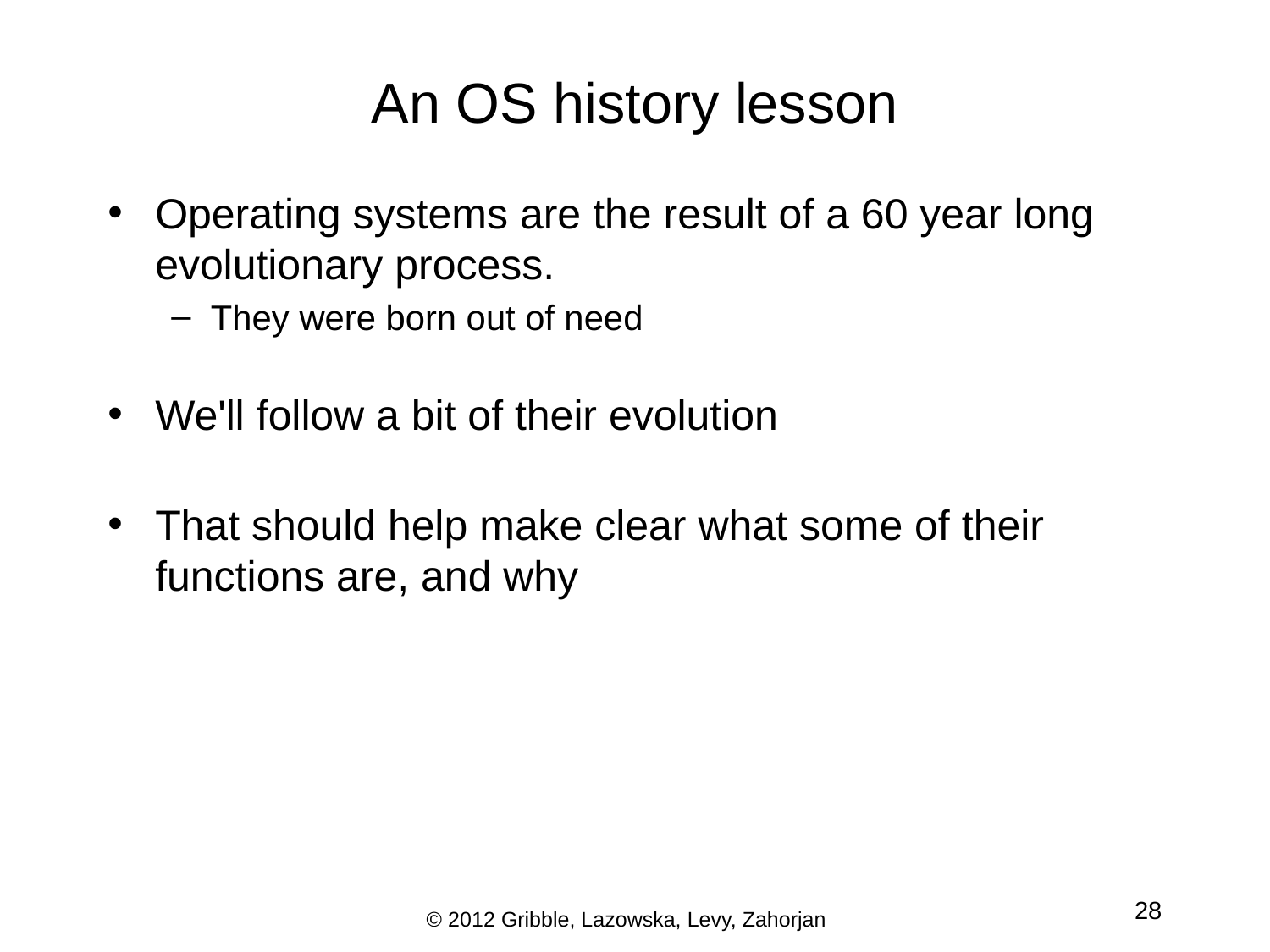

# An OS history lesson
Operating systems are the result of a 60 year long evolutionary process.
They were born out of need
We'll follow a bit of their evolution
That should help make clear what some of their functions are, and why
28
© 2012 Gribble, Lazowska, Levy, Zahorjan